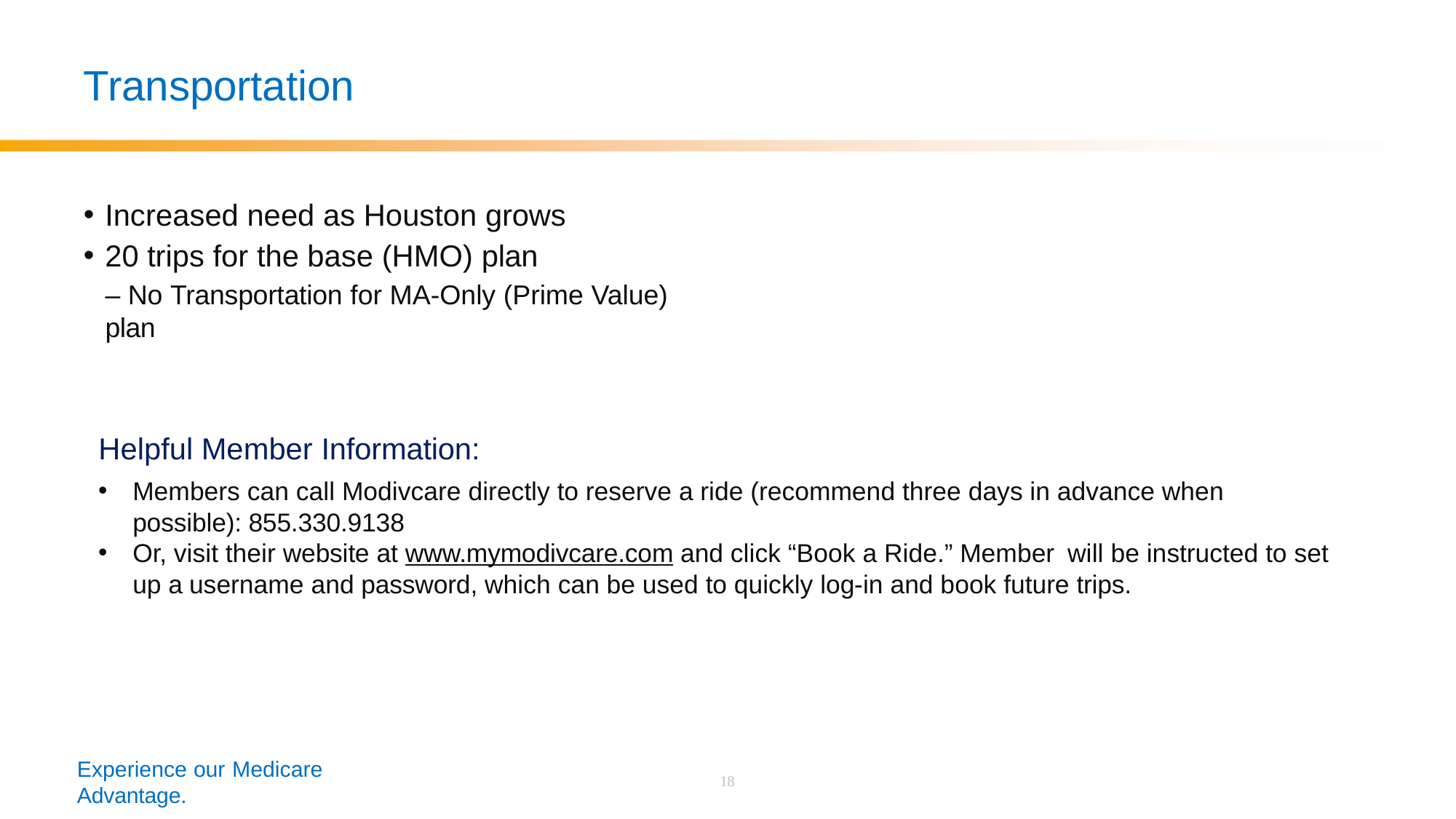

# Transportation
Increased need as Houston grows
20 trips for the base (HMO) plan
– No Transportation for MA-Only (Prime Value) plan
Helpful Member Information:
Members can call Modivcare directly to reserve a ride (recommend three days in advance when possible): 855.330.9138
Or, visit their website at www.mymodivcare.com and click “Book a Ride.” Member will be instructed to set up a username and password, which can be used to quickly log-in and book future trips.
Experience our Medicare Advantage.
18